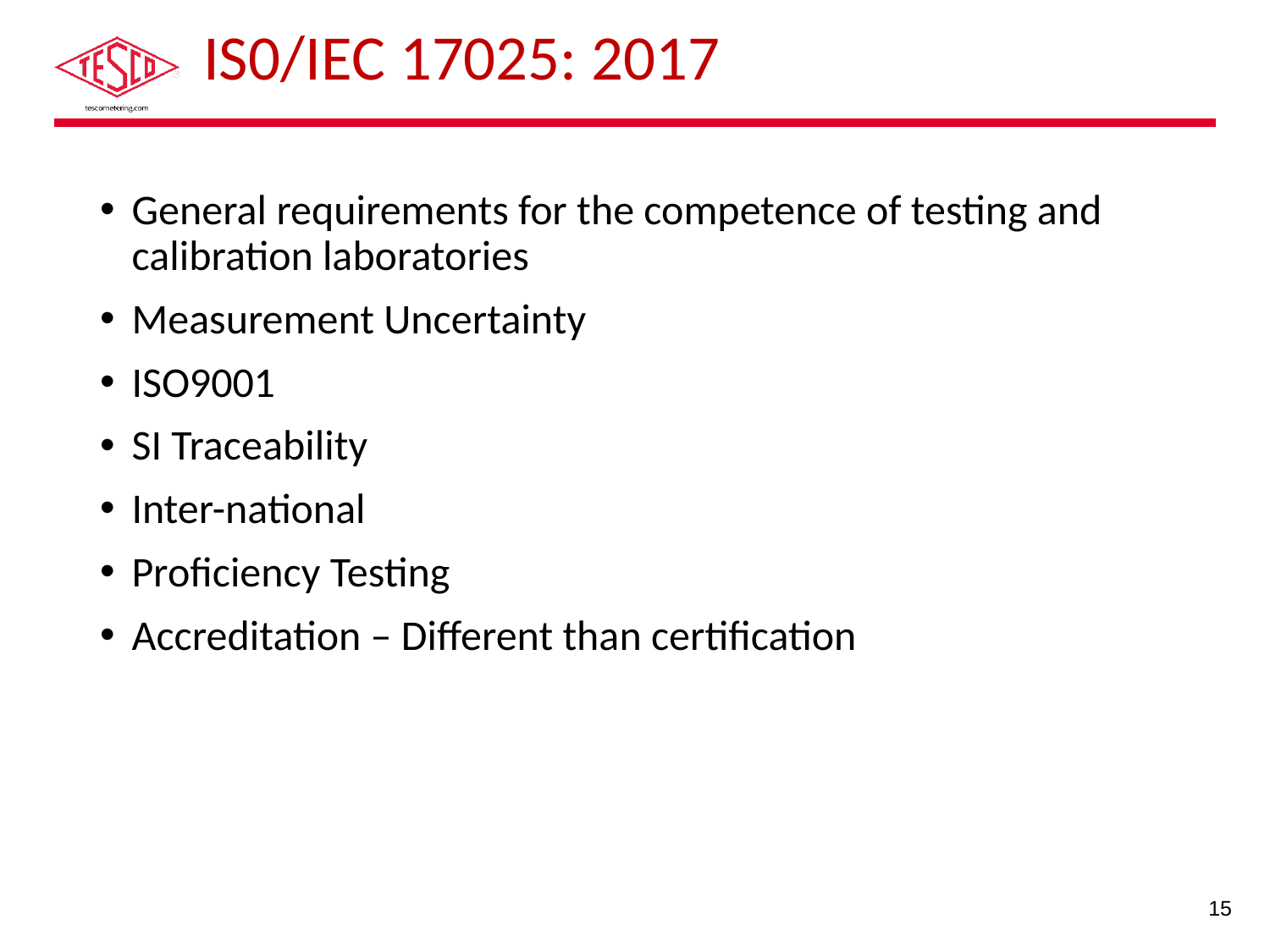

# IS0/IEC 17025: 2017
General requirements for the competence of testing and calibration laboratories
Measurement Uncertainty
ISO9001
SI Traceability
Inter-national
Proficiency Testing
Accreditation – Different than certification